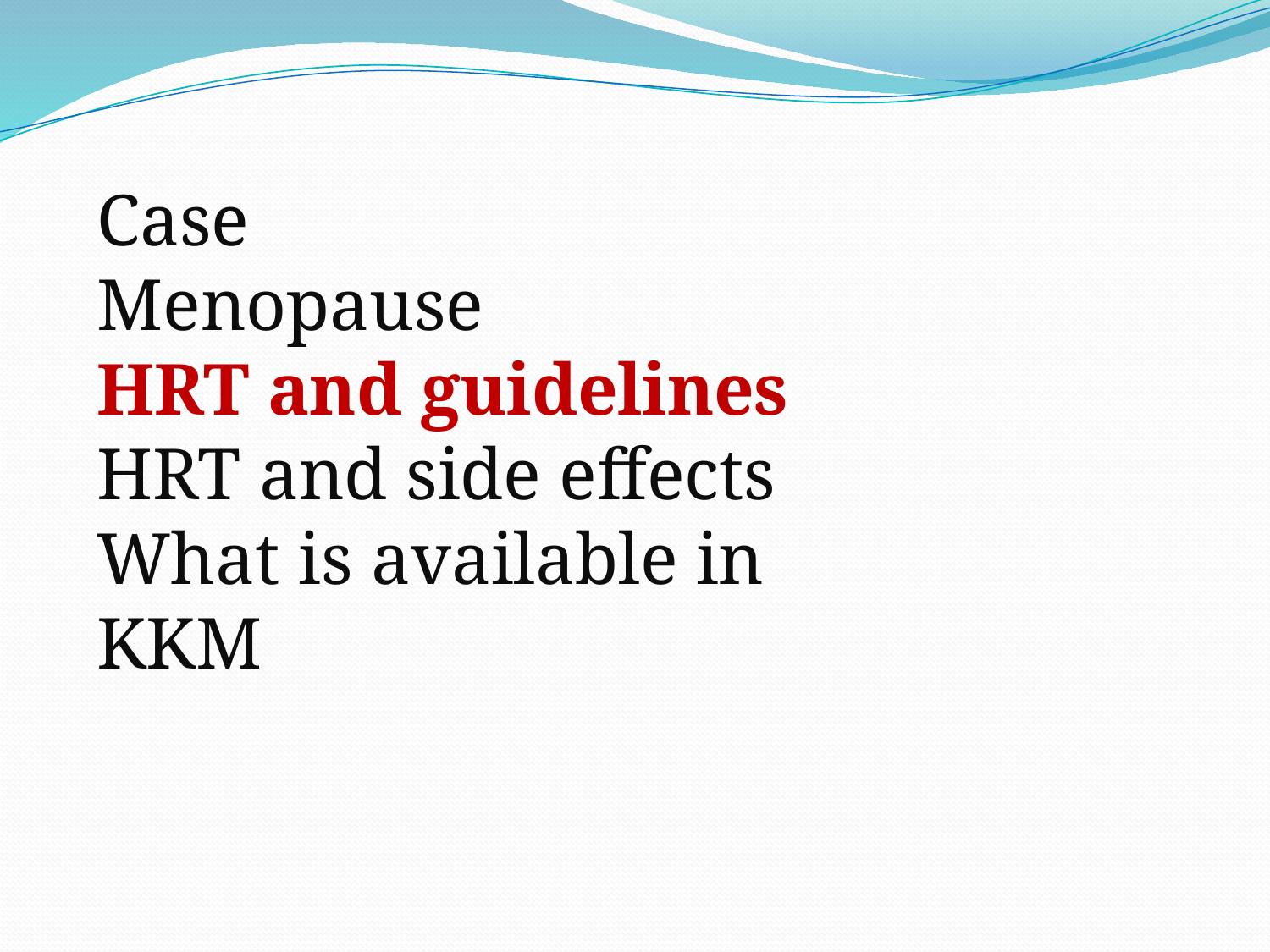

Case
Menopause
HRT and guidelines
HRT and side effects
What is available in KKM